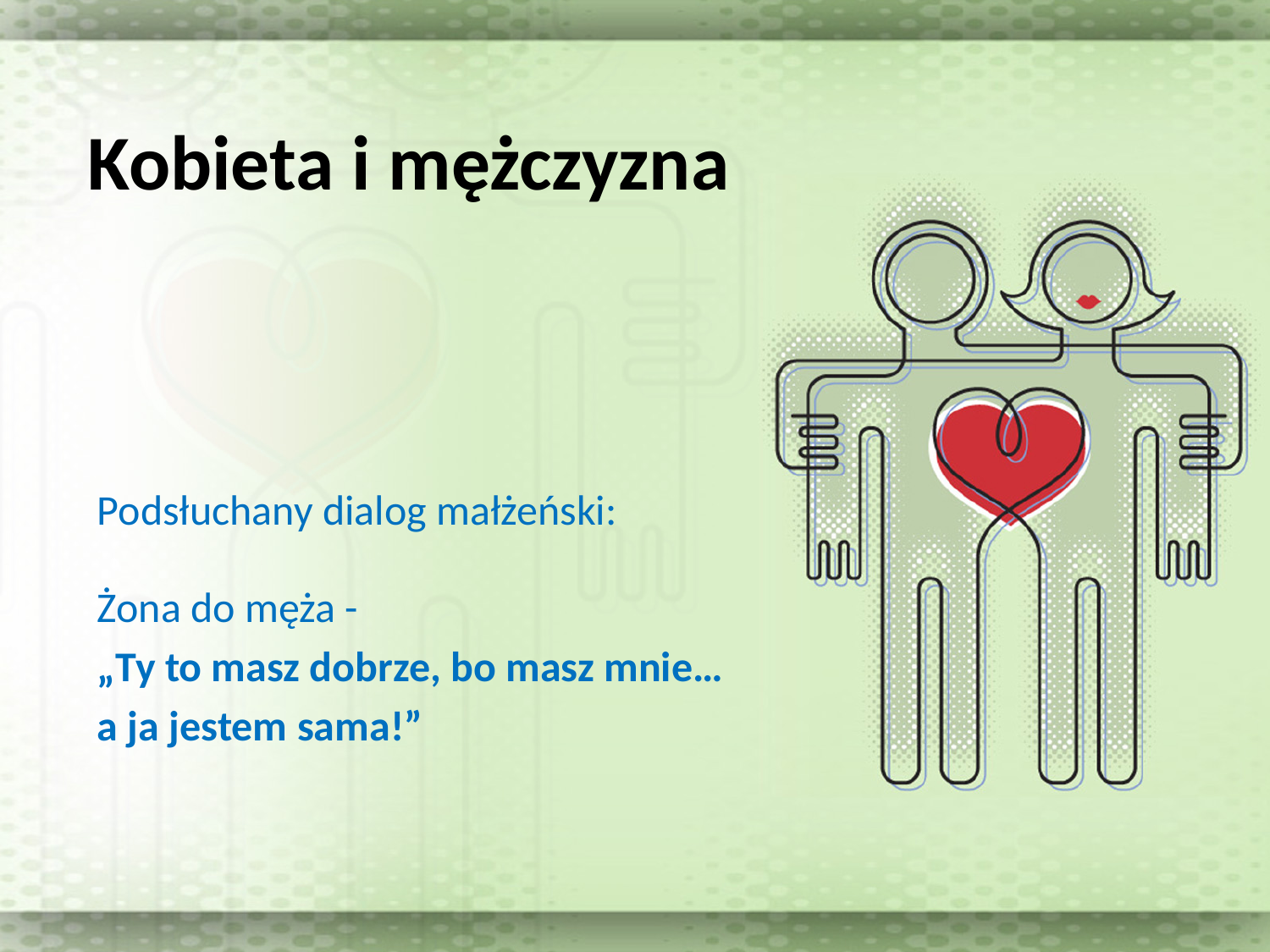

# Kobieta i mężczyzna
Podsłuchany dialog małżeński:

Żona do męża -
„Ty to masz dobrze, bo masz mnie…
a ja jestem sama!”